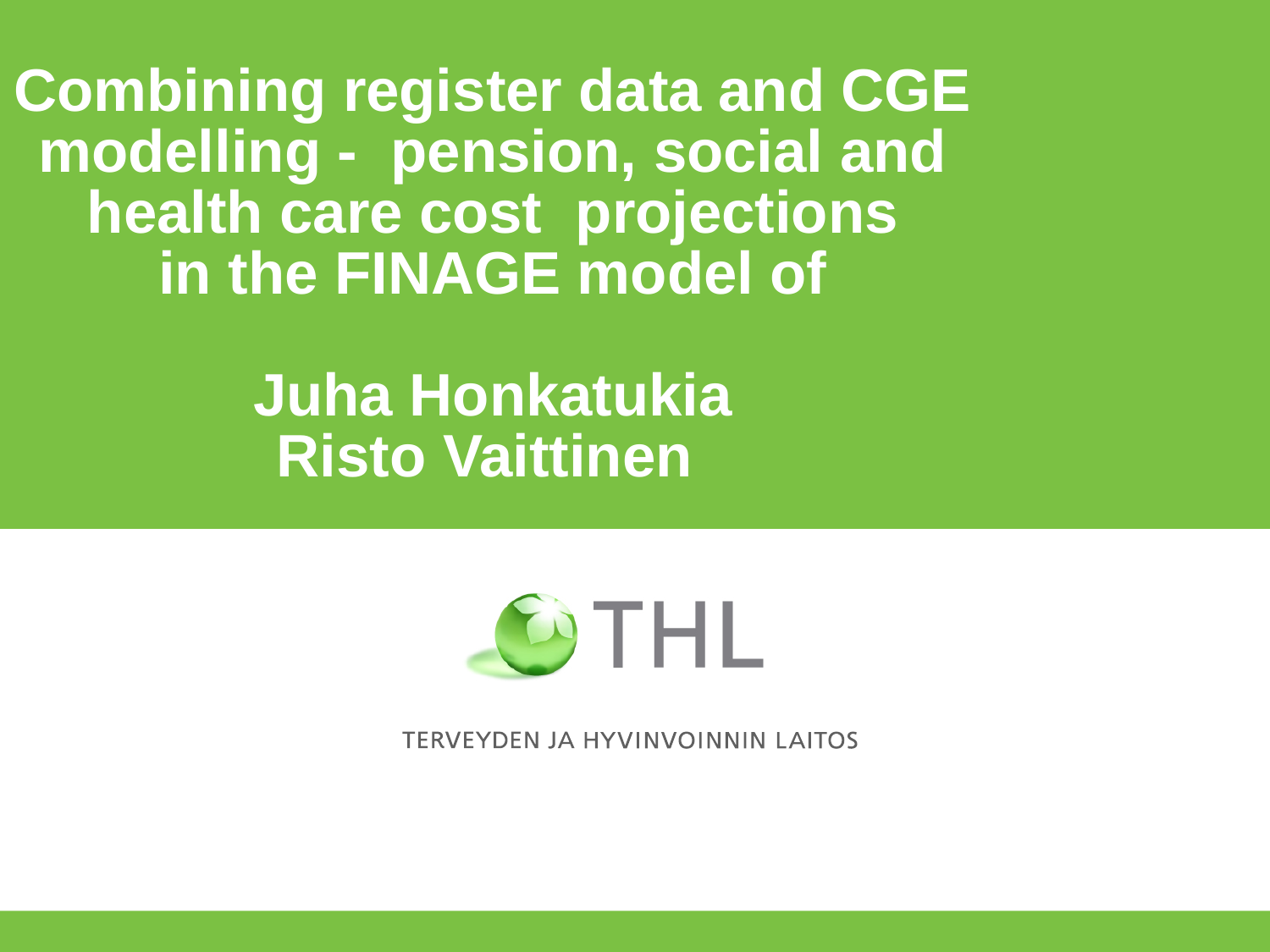

# Combining register data and CGE modelling -  pension, social and health care cost  projections in the FINAGE model of Juha Honkatukia Risto Vaittinen